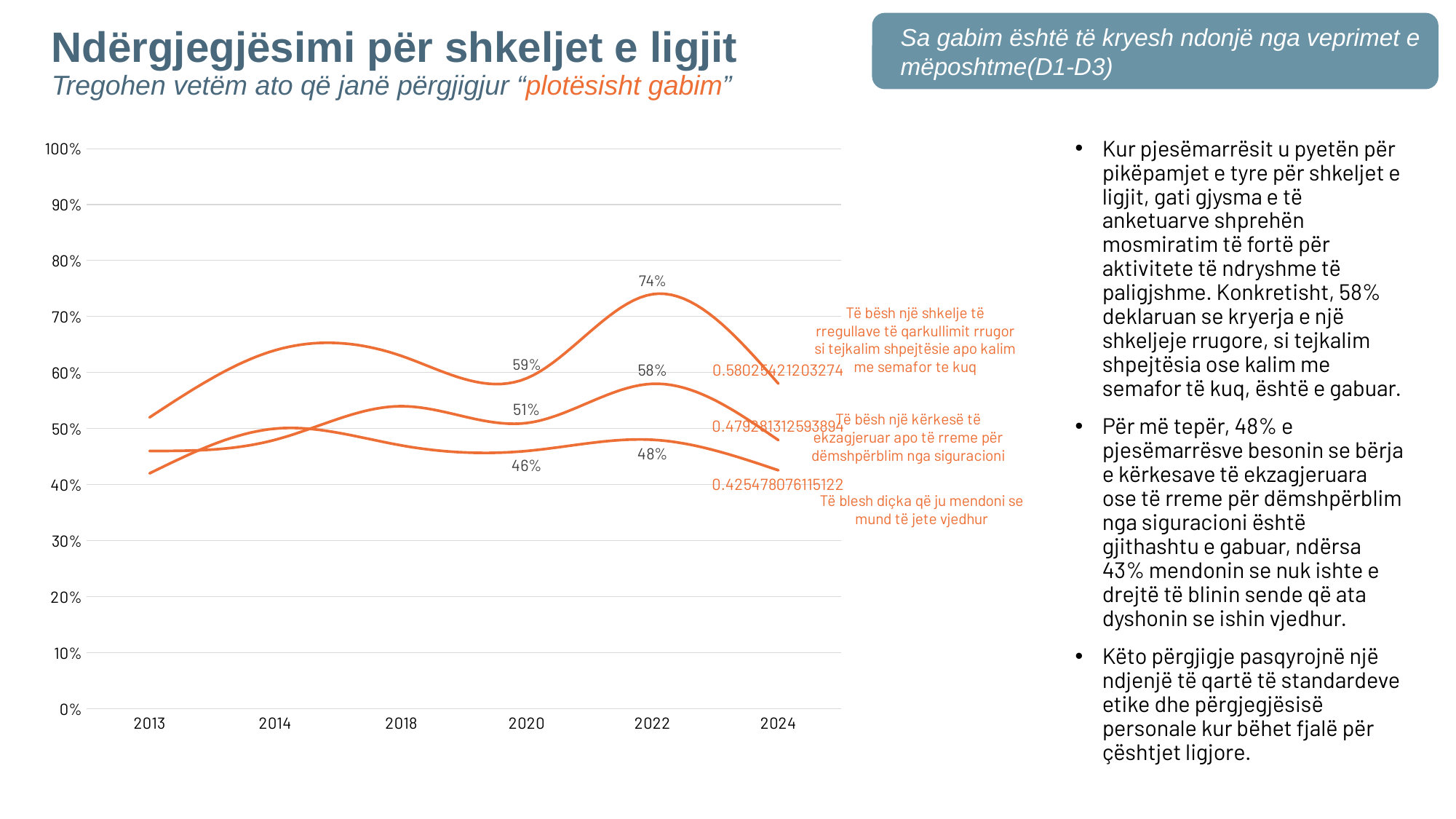

# Ndërgjegjësimi për shkeljet e ligjit Tregohen vetëm ato që janë përgjigjur “plotësisht gabim”
Sa gabim është të kryesh ndonjë nga veprimet e mëposhtme(D1-D3)
Kur pjesëmarrësit u pyetën për pikëpamjet e tyre për shkeljet e ligjit, gati gjysma e të anketuarve shprehën mosmiratim të fortë për aktivitete të ndryshme të paligjshme. Konkretisht, 58% deklaruan se kryerja e një shkeljeje rrugore, si tejkalim shpejtësia ose kalim me semafor të kuq, është e gabuar.
Për më tepër, 48% e pjesëmarrësve besonin se bërja e kërkesave të ekzagjeruara ose të rreme për dëmshpërblim nga siguracioni është gjithashtu e gabuar, ndërsa 43% mendonin se nuk ishte e drejtë të blinin sende që ata dyshonin se ishin vjedhur.
Këto përgjigje pasqyrojnë një ndjenjë të qartë të standardeve etike dhe përgjegjësisë personale kur bëhet fjalë për çështjet ligjore.

### Chart

| Category | Të bësh një kërkesë të ekzagjeruar apo të rreme për dëmshpërblim nga siguracioni | Të blesh diçka që ju mendoni se mund të jete vjedhur | Të bësh një shkelje të rregullave të qarkullimit rrugor si tejkalim shpejtësie apo kalim me semafor te kuq |  |  |  |
|---|---|---|---|---|---|---|
| 2013 | 0.46 | 0.42 | 0.52 | None | None | None |
| 2014 | 0.48 | 0.5 | 0.64 | None | None | None |
| 2018 | 0.54 | 0.47 | 0.63 | None | None | None |
| 2020 | 0.51 | 0.46 | 0.59 | None | None | None |
| 2022 | 0.58 | 0.48 | 0.74 | None | None | None |
| 2024 | 0.4792813125938936 | 0.4254780761151217 | 0.5802542120327404 | 0.4792813125938936 | 0.4254780761151217 | 0.5802542120327404 |